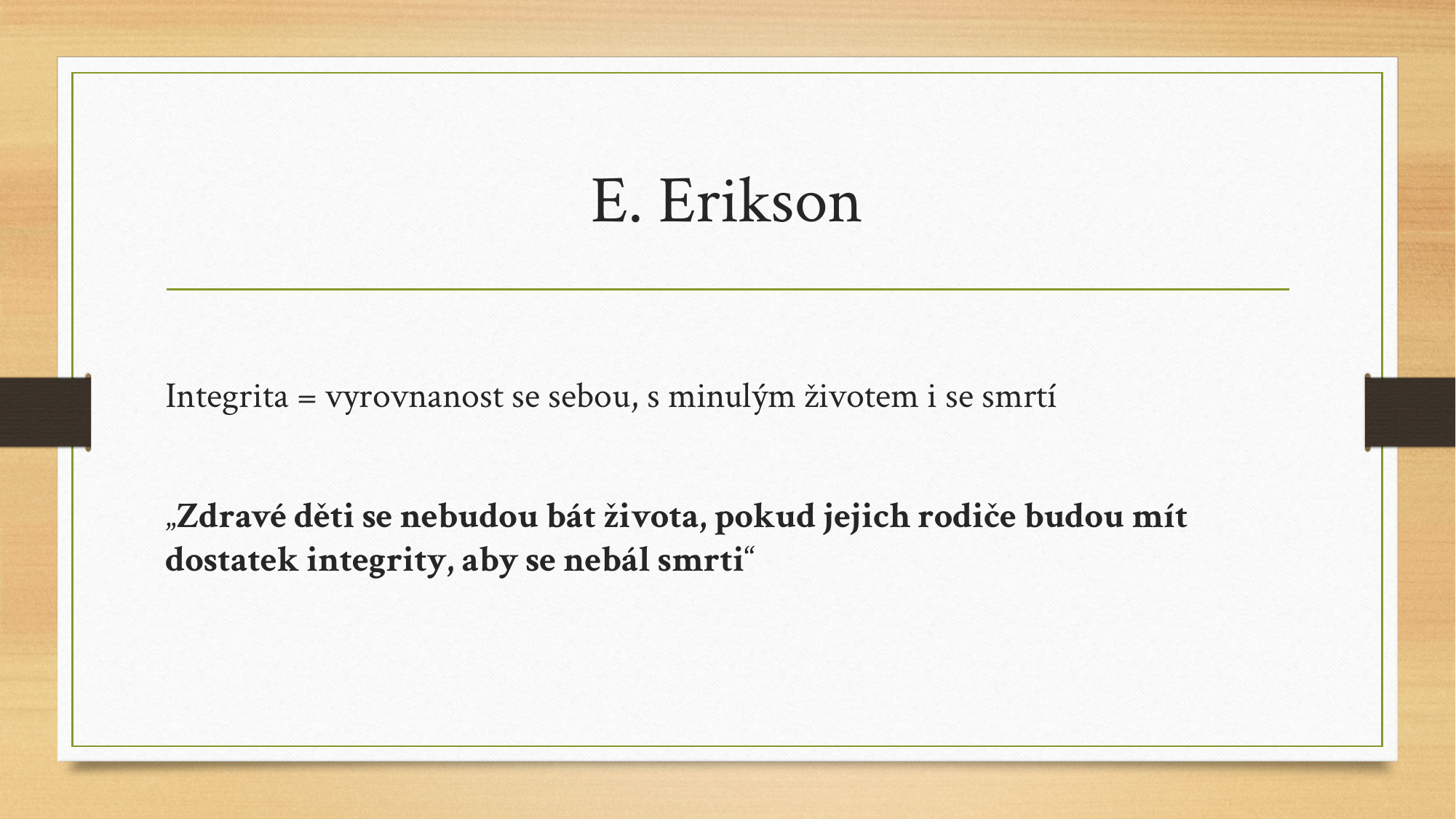

# E. Erikson

Integrita = vyrovnanost se sebou, s minulým životem i se smrtí

„Zdravé děti se nebudou bát života, pokud jejich rodiče budou mít dostatek integrity, aby se nebál smrti“